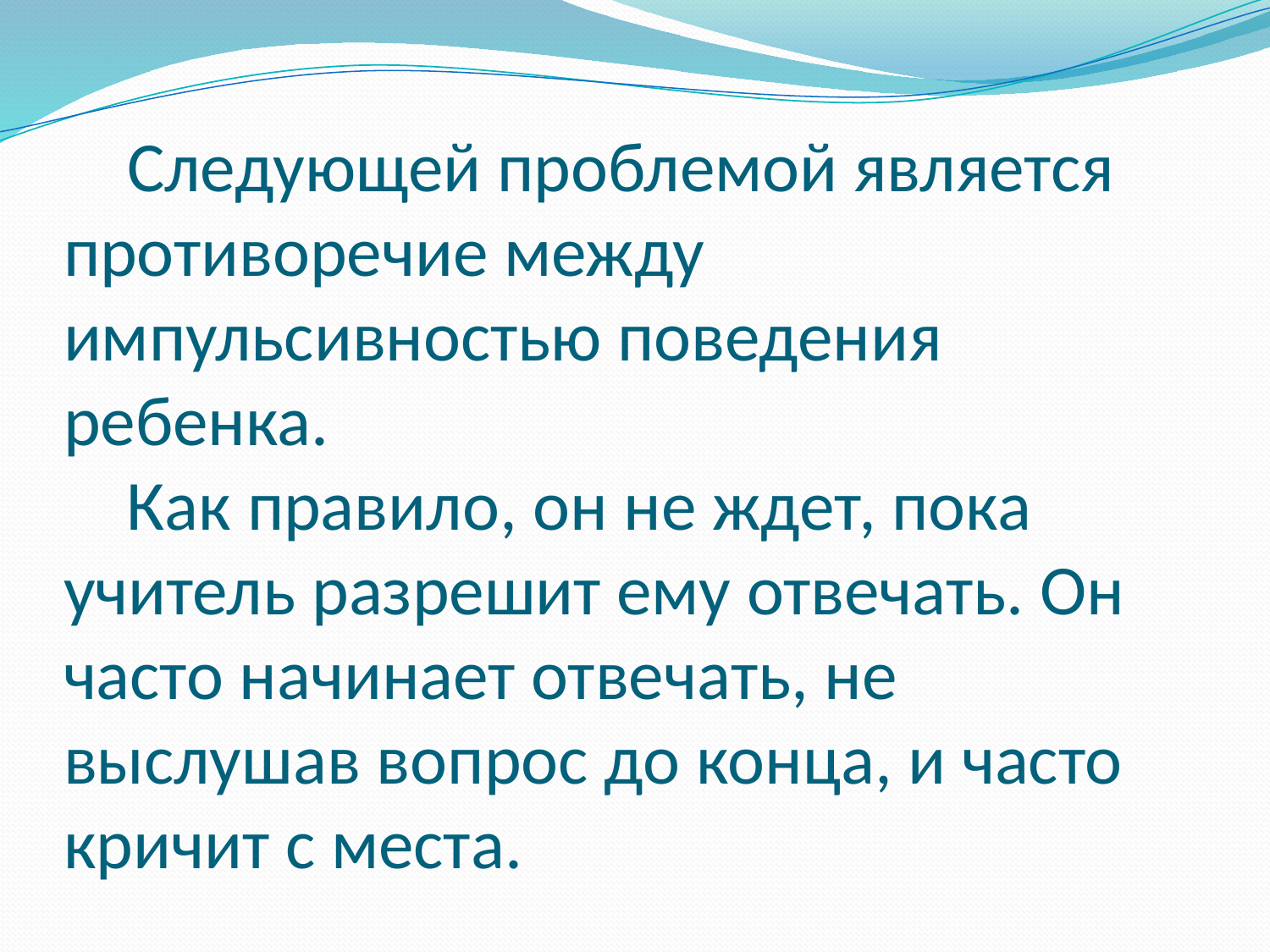

# Следующей проблемой является противоречие между импульсивностью поведения ребенка. Как правило, он не ждет, пока учитель разрешит ему отвечать. Он часто начинает отвечать, не выслушав вопрос до конца, и часто кричит с места.